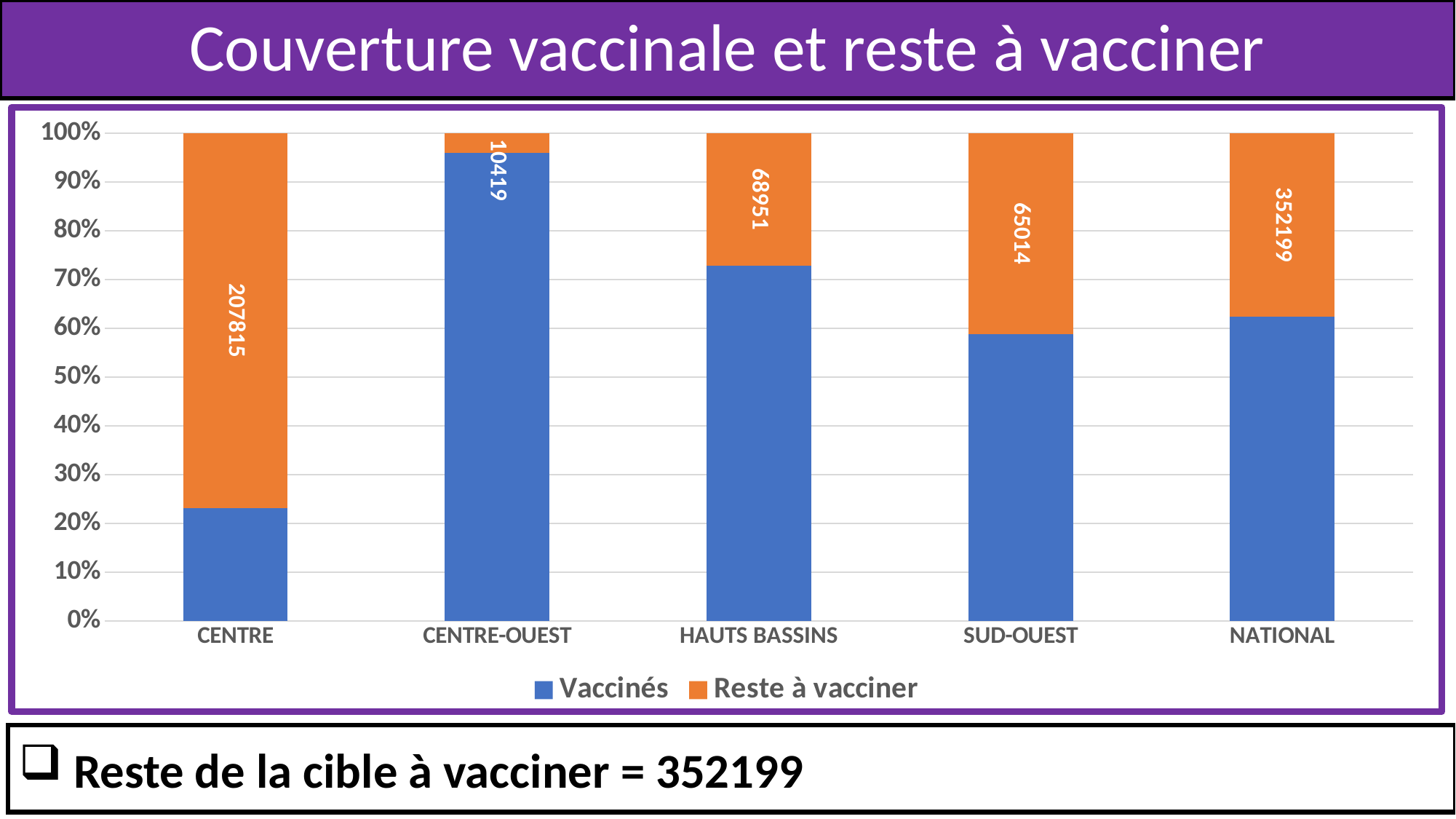

# Couverture vaccinale et reste à vacciner

### Chart

| Category | Vaccinés | Reste à vacciner |
|---|---|---|
| CENTRE | 62585.0 | 207815.0 |
| CENTRE-OUEST | 244781.0 | 10419.0 |
| HAUTS BASSINS | 184649.0 | 68951.0 |
| SUD-OUEST | 92586.0 | 65014.0 |
| NATIONAL | 584601.0 | 352199.0 |
 Reste de la cible à vacciner = 352199